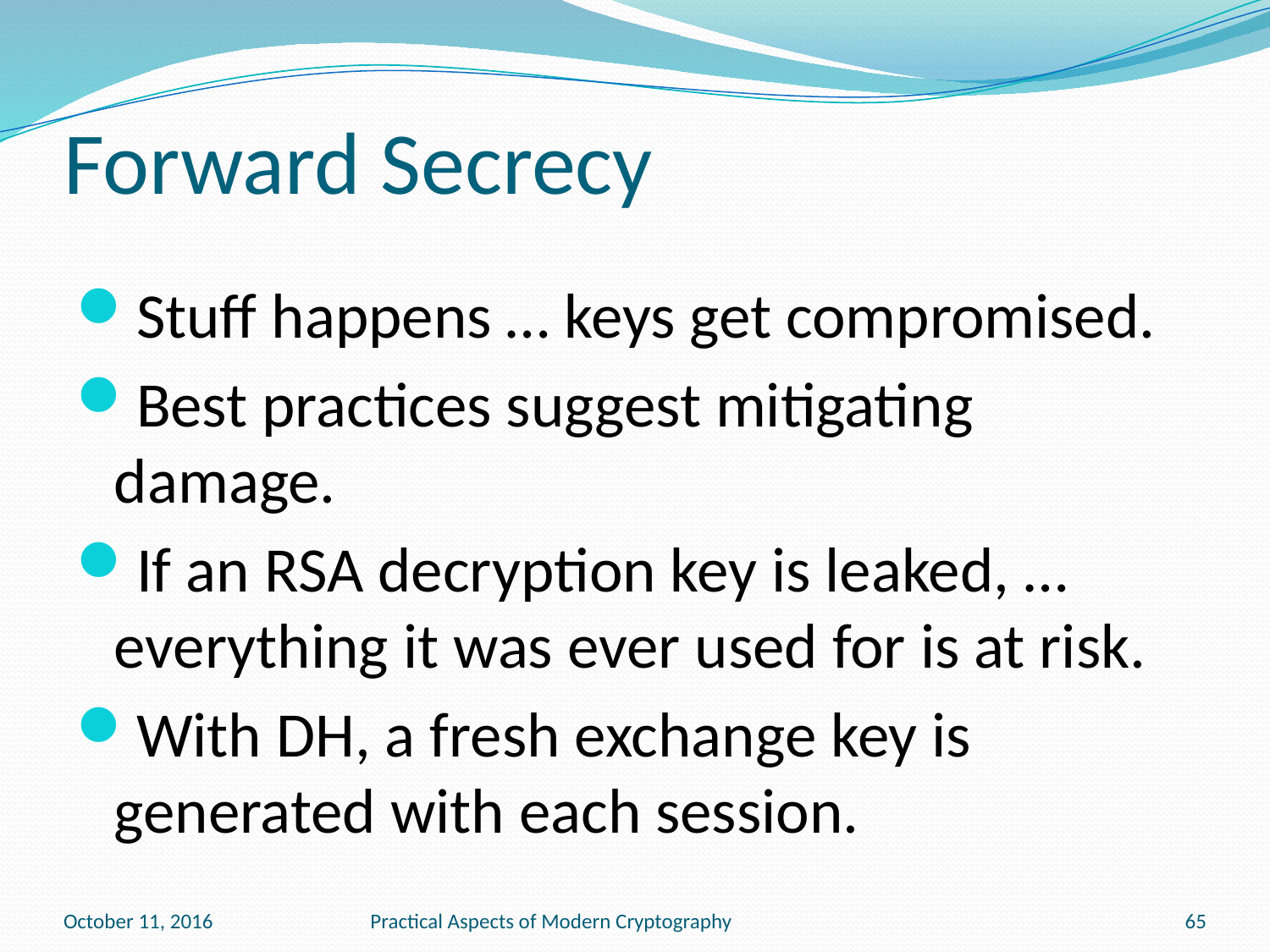

# Forward Secrecy
Stuff happens … keys get compromised.
Best practices suggest mitigating damage.
If an RSA decryption key is leaked, … everything it was ever used for is at risk.
With DH, a fresh exchange key is generated with each session.
October 11, 2016
Practical Aspects of Modern Cryptography
65